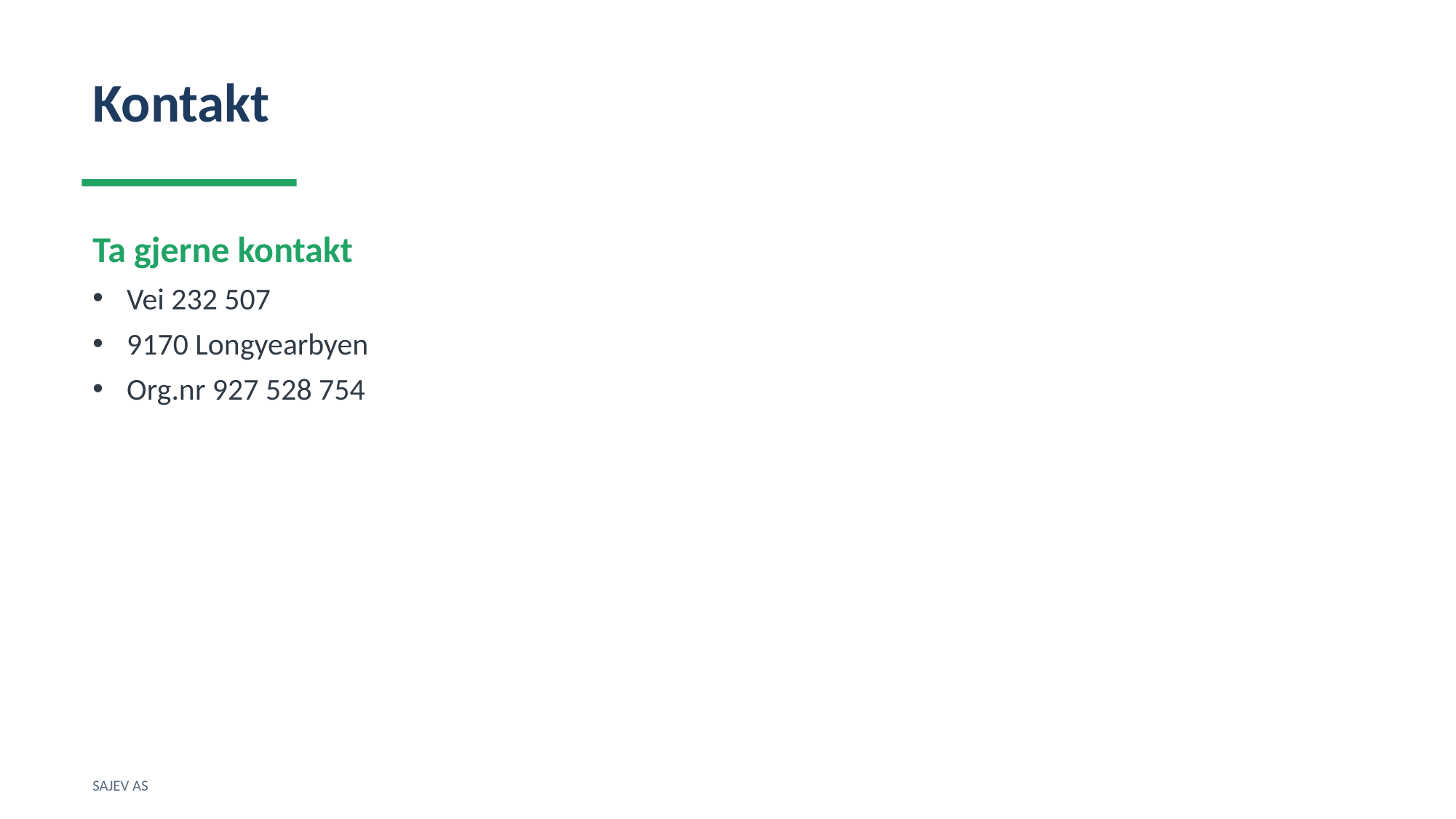

Kontakt

Ta gjerne kontakt
Vei 232 507
9170 Longyearbyen
Org.nr 927 528 754
SAJEV AS